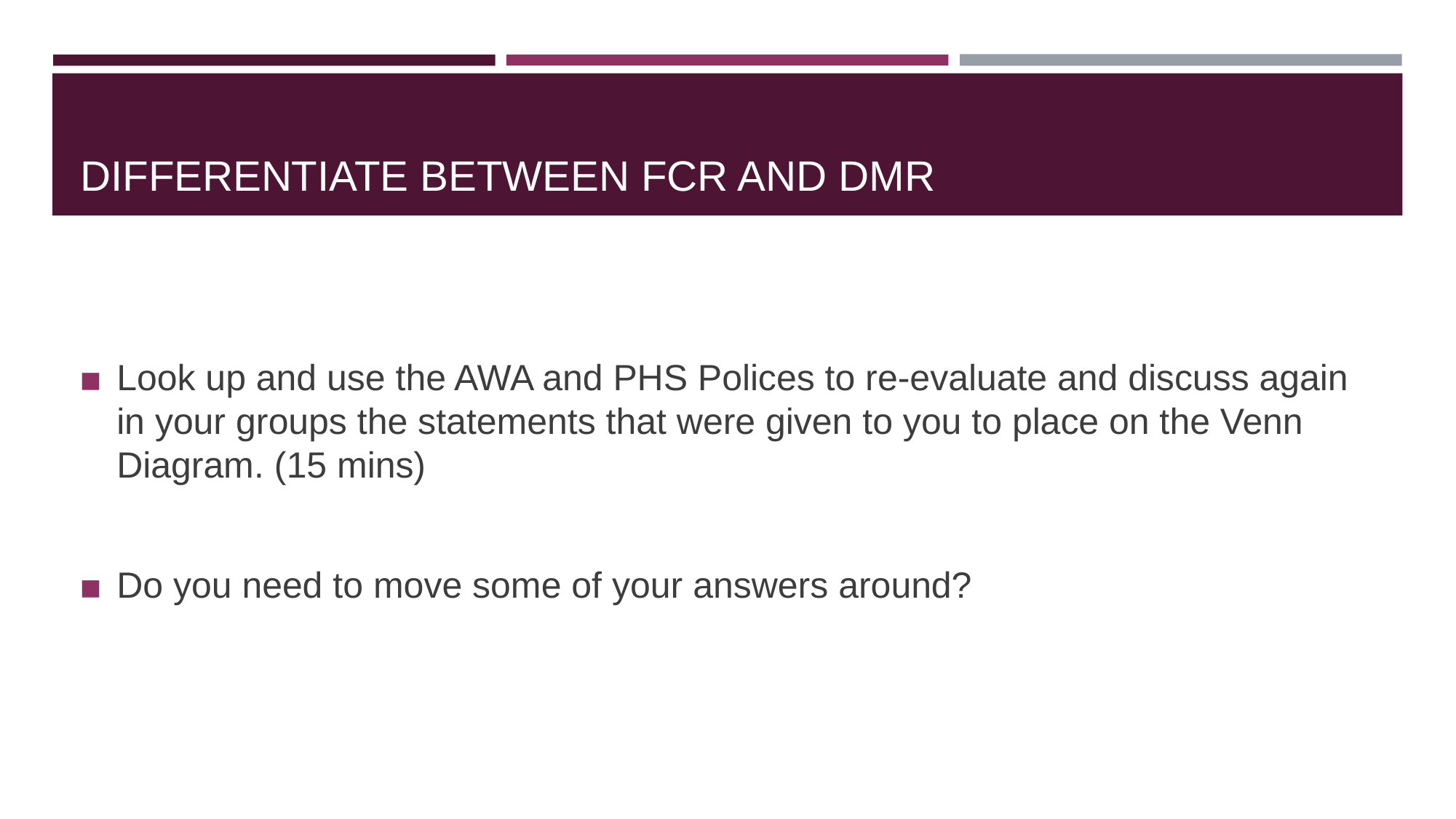

# DIFFERENTIATE BETWEEN FCR AND DMR
Look up and use the AWA and PHS Polices to re-evaluate and discuss again in your groups the statements that were given to you to place on the Venn Diagram. (15 mins)

Do you need to move some of your answers around?